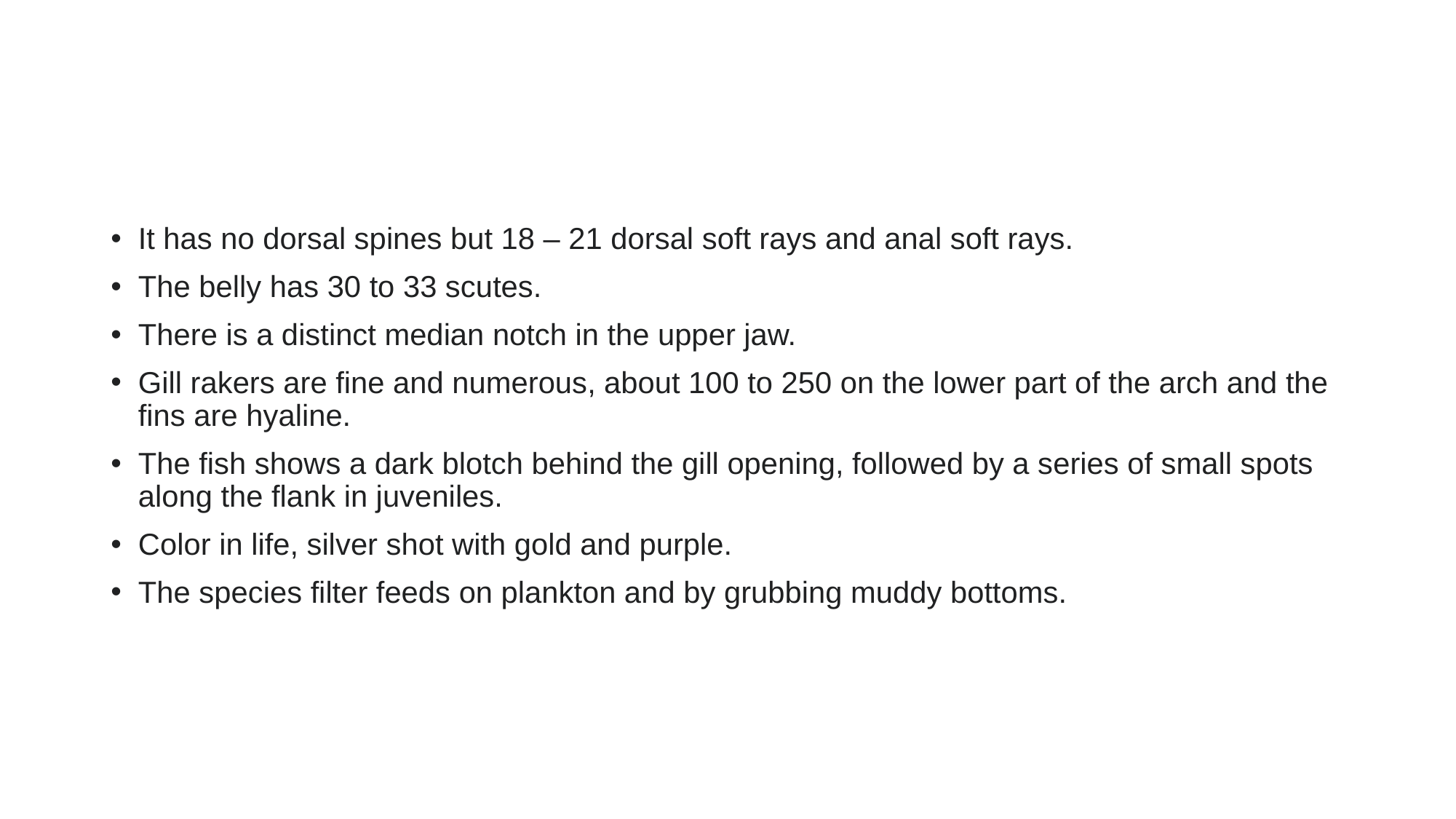

#
It has no dorsal spines but 18 – 21 dorsal soft rays and anal soft rays.
The belly has 30 to 33 scutes.
There is a distinct median notch in the upper jaw.
Gill rakers are fine and numerous, about 100 to 250 on the lower part of the arch and the fins are hyaline.
The fish shows a dark blotch behind the gill opening, followed by a series of small spots along the flank in juveniles.
Color in life, silver shot with gold and purple.
The species filter feeds on plankton and by grubbing muddy bottoms.